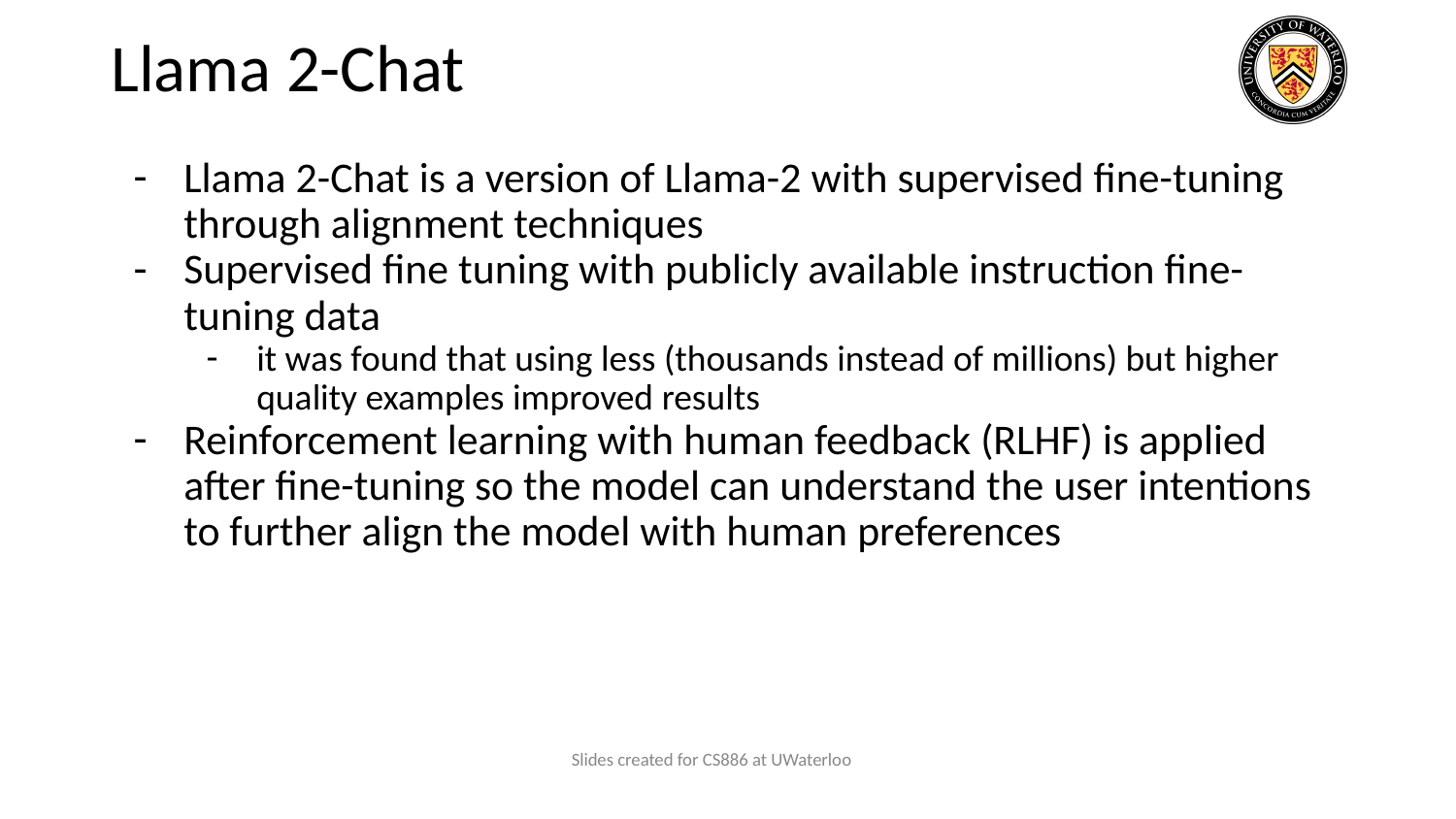

# Llama 2-Chat
Llama 2-Chat is a version of Llama-2 with supervised fine-tuning through alignment techniques
Supervised fine tuning with publicly available instruction fine-tuning data
it was found that using less (thousands instead of millions) but higher quality examples improved results
Reinforcement learning with human feedback (RLHF) is applied after fine-tuning so the model can understand the user intentions to further align the model with human preferences
Slides created for CS886 at UWaterloo